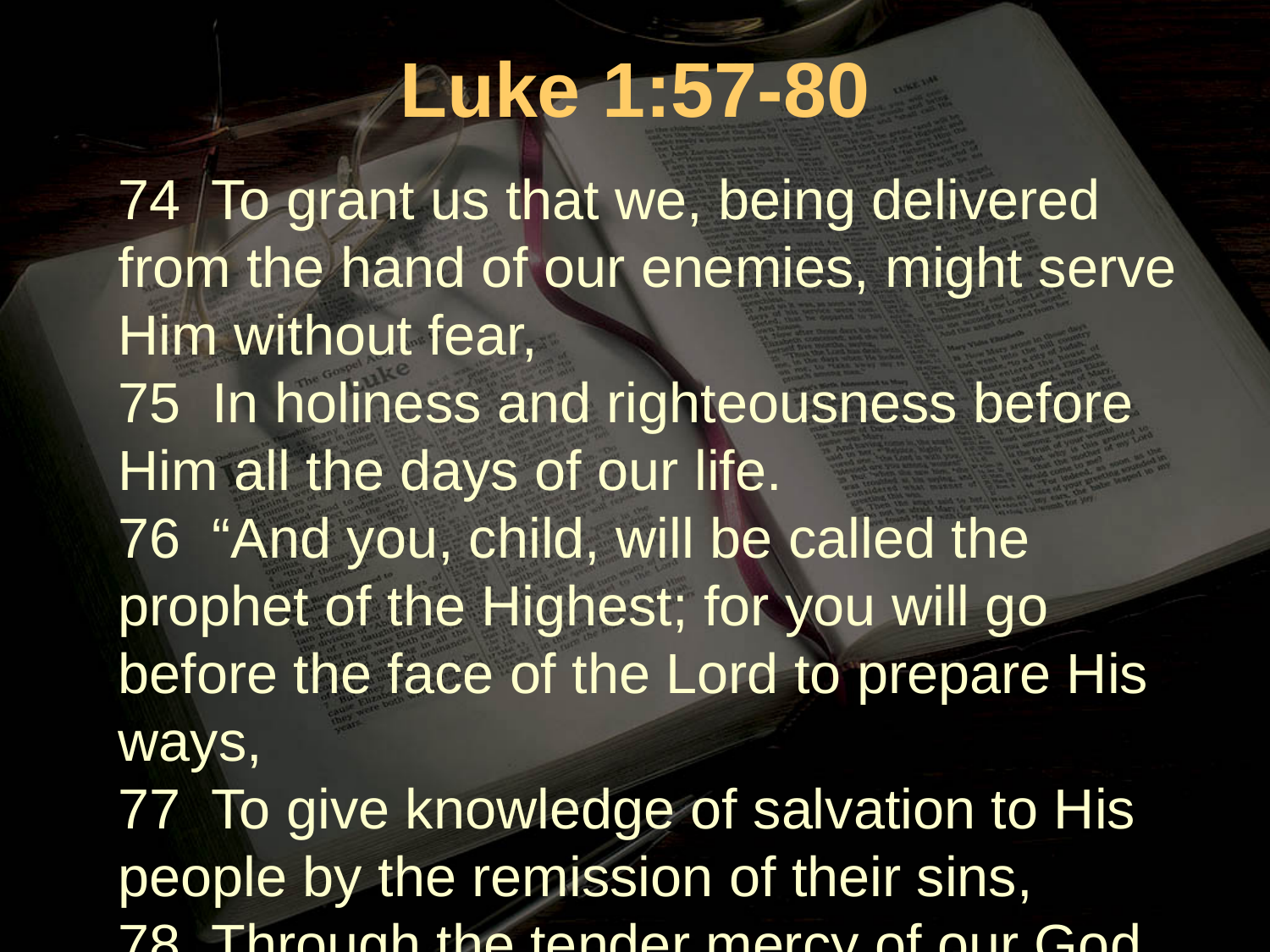

Luke 1:57-80
74  To grant us that we, being delivered from the hand of our enemies, might serve Him without fear,
75  In holiness and righteousness before Him all the days of our life.
76  “And you, child, will be called the prophet of the Highest; for you will go before the face of the Lord to prepare His ways,
77  To give knowledge of salvation to His people by the remission of their sins,
78  Through the tender mercy of our God, with which the Dayspring from on high has visited us;